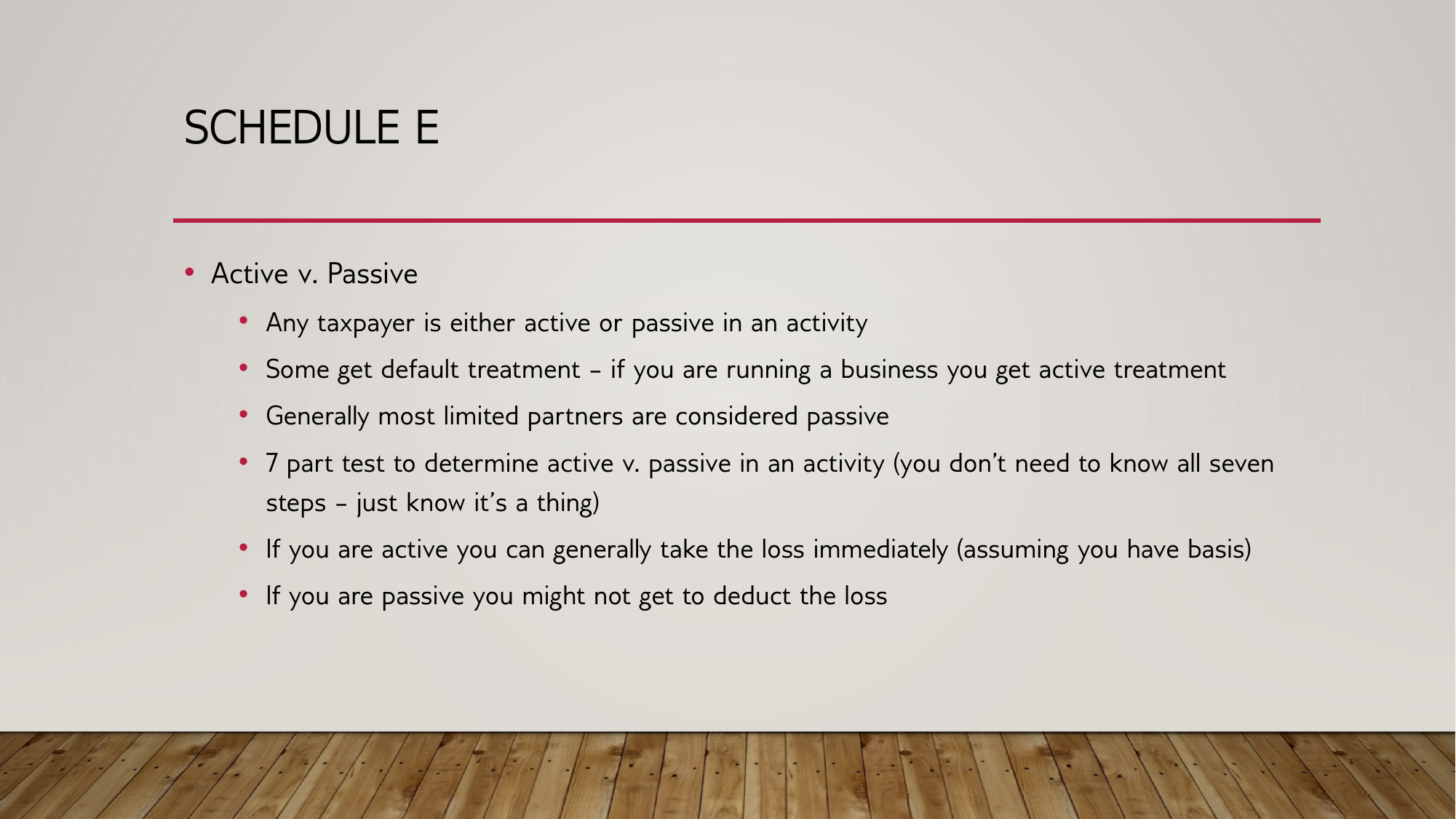

# Schedule E
Active v. Passive
Any taxpayer is either active or passive in an activity
Some get default treatment – if you are running a business you get active treatment
Generally most limited partners are considered passive
7 part test to determine active v. passive in an activity (you don’t need to know all seven steps – just know it’s a thing)
If you are active you can generally take the loss immediately (assuming you have basis)
If you are passive you might not get to deduct the loss